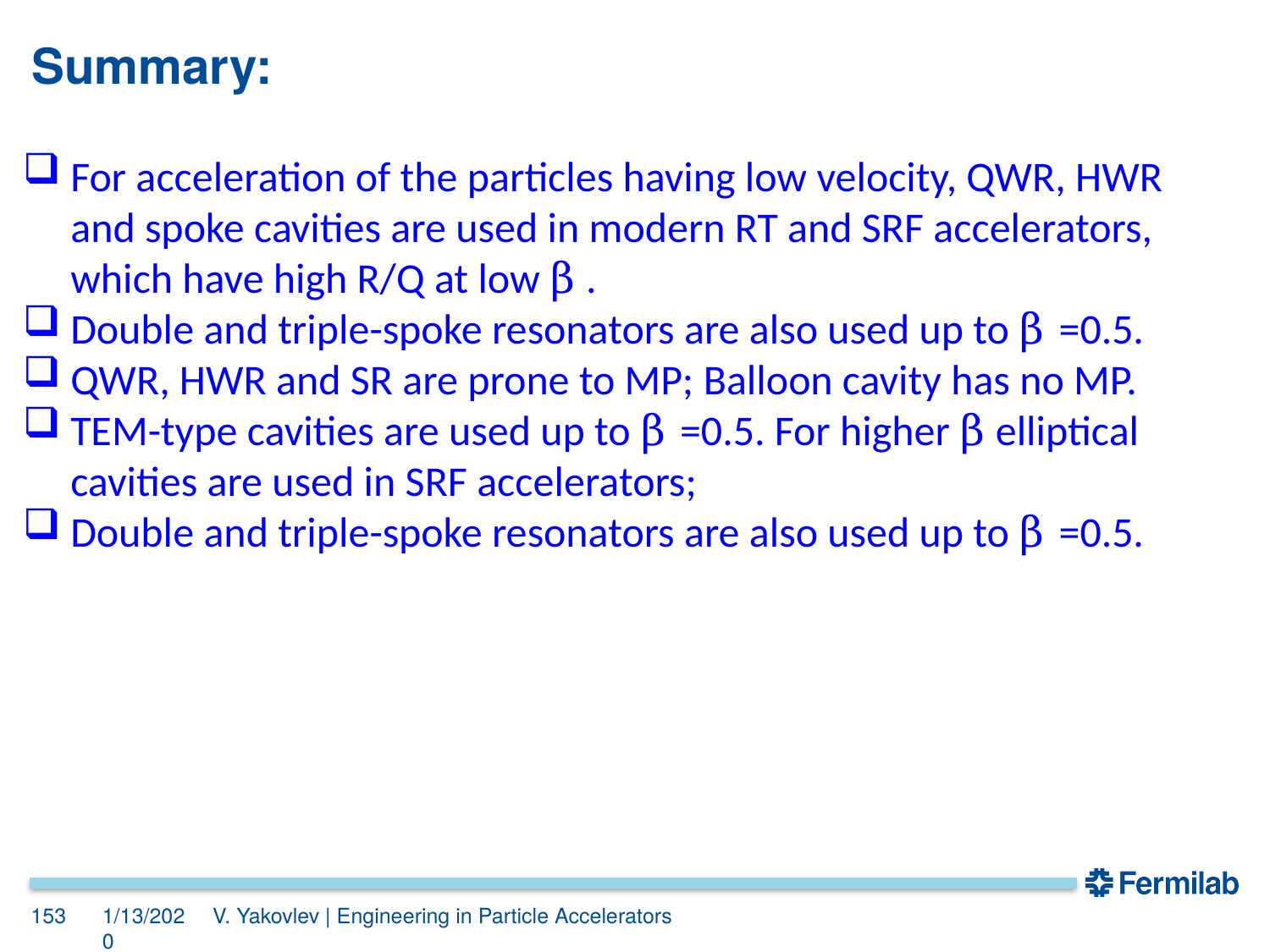

# Summary:

For acceleration of the particles having low velocity, QWR, HWR and spoke cavities are used in modern RT and SRF accelerators, which have high R/Q at low β .
Double and triple-spoke resonators are also used up to β =0.5.
QWR, HWR and SR are prone to MP; Balloon cavity has no MP.
TEM-type cavities are used up to β =0.5. For higher β elliptical cavities are used in SRF accelerators;
Double and triple-spoke resonators are also used up to β =0.5.

153
1/13/2020
V. Yakovlev | Engineering in Particle Accelerators